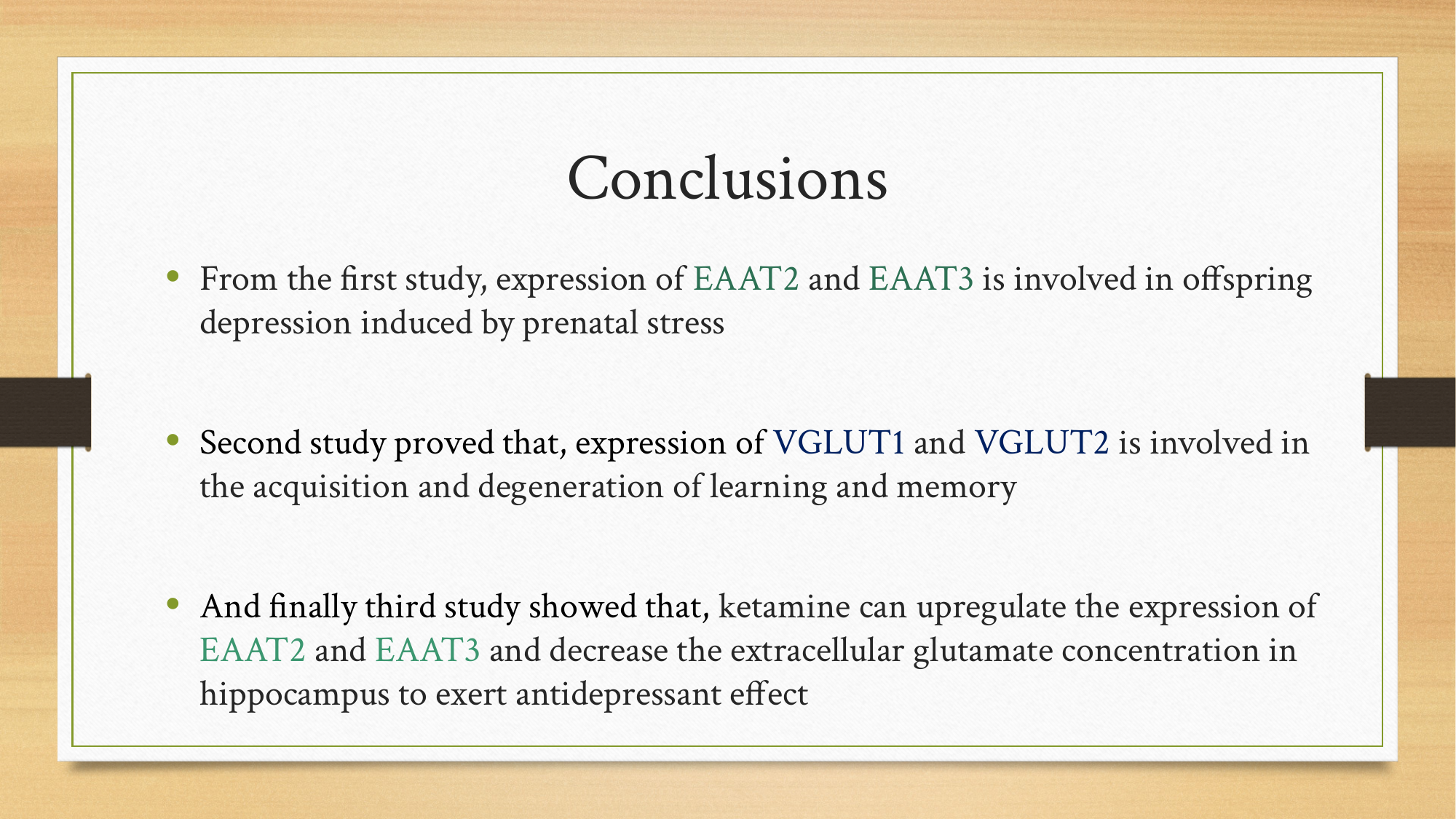

# Conclusions
From the first study, expression of EAAT2 and EAAT3 is involved in offspring depression induced by prenatal stress

Second study proved that, expression of VGLUT1 and VGLUT2 is involved in the acquisition and degeneration of learning and memory

And finally third study showed that, ketamine can upregulate the expression of EAAT2 and EAAT3 and decrease the extracellular glutamate concentration in hippocampus to exert antidepressant effect